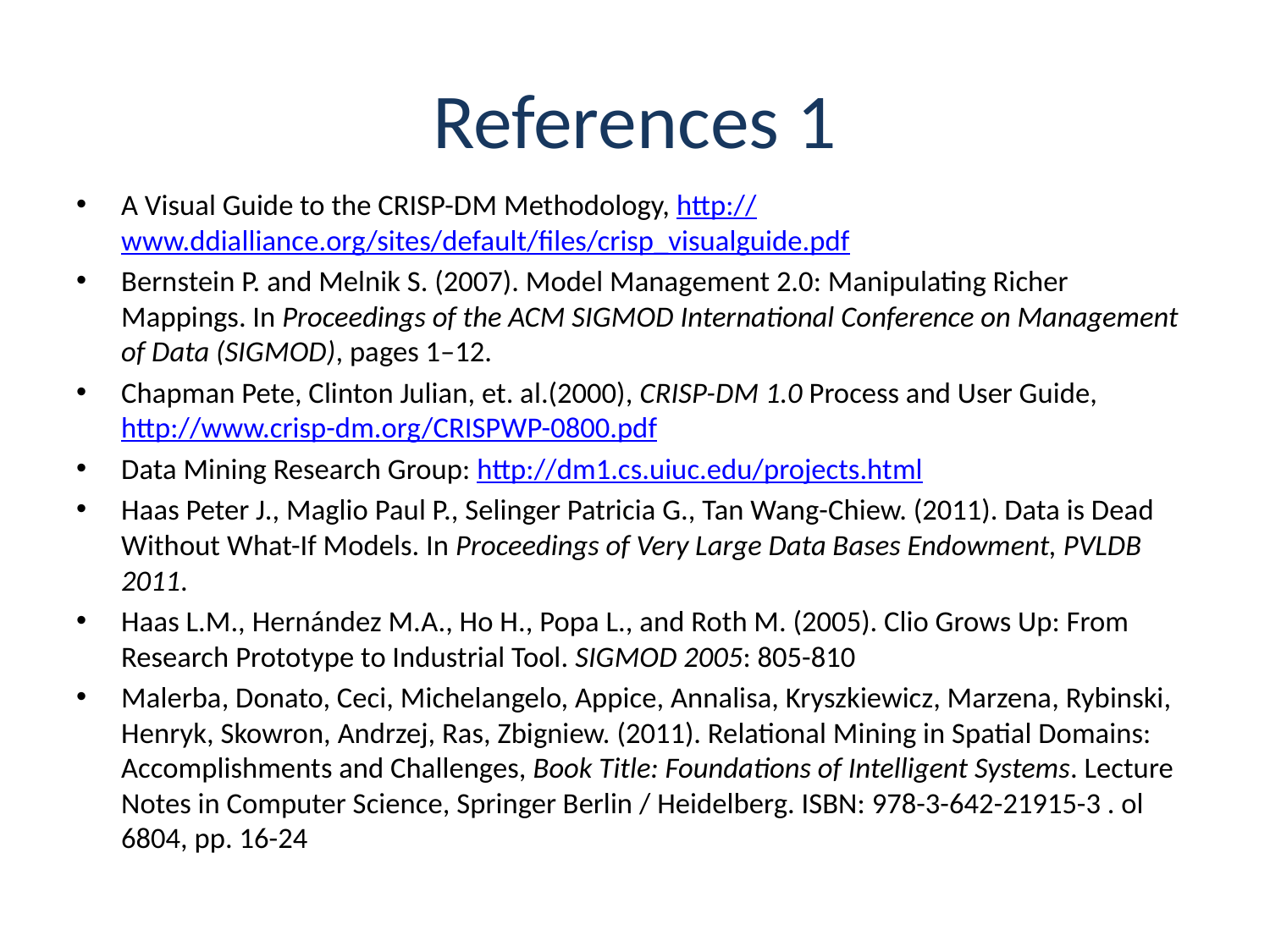

# References 1
A Visual Guide to the CRISP-DM Methodology, http://www.ddialliance.org/sites/default/files/crisp_visualguide.pdf
Bernstein P. and Melnik S. (2007). Model Management 2.0: Manipulating Richer Mappings. In Proceedings of the ACM SIGMOD International Conference on Management of Data (SIGMOD), pages 1–12.
Chapman Pete, Clinton Julian, et. al.(2000), CRISP-DM 1.0 Process and User Guide, http://www.crisp-dm.org/CRISPWP-0800.pdf
Data Mining Research Group: http://dm1.cs.uiuc.edu/projects.html
Haas Peter J., Maglio Paul P., Selinger Patricia G., Tan Wang-Chiew. (2011). Data is Dead Without What-If Models. In Proceedings of Very Large Data Bases Endowment, PVLDB 2011.
Haas L.M., Hernández M.A., Ho H., Popa L., and Roth M. (2005). Clio Grows Up: From Research Prototype to Industrial Tool. SIGMOD 2005: 805-810
Malerba, Donato, Ceci, Michelangelo, Appice, Annalisa, Kryszkiewicz, Marzena, Rybinski, Henryk, Skowron, Andrzej, Ras, Zbigniew. (2011). Relational Mining in Spatial Domains: Accomplishments and Challenges, Book Title: Foundations of Intelligent Systems. Lecture Notes in Computer Science, Springer Berlin / Heidelberg. ISBN: 978-3-642-21915-3 . ol 6804, pp. 16-24